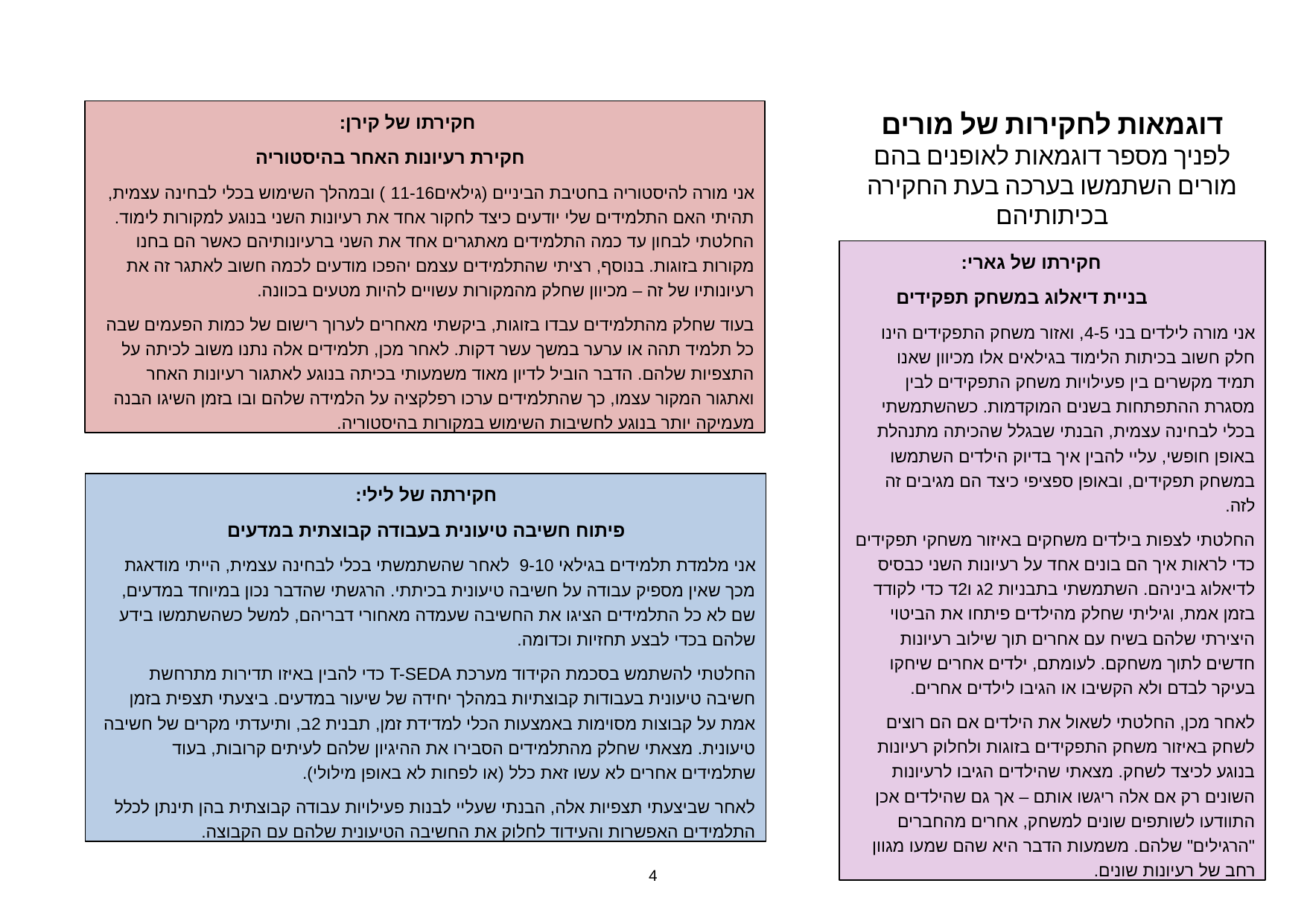

חקירתו של קירן:
       חקירת רעיונות האחר בהיסטוריה
אני מורה להיסטוריה בחטיבת הביניים (גילאים11-16 ) ובמהלך השימוש בכלי לבחינה עצמית, תהיתי האם התלמידים שלי יודעים כיצד לחקור אחד את רעיונות השני בנוגע למקורות לימוד. החלטתי לבחון עד כמה התלמידים מאתגרים אחד את השני ברעיונותיהם כאשר הם בחנו מקורות בזוגות. בנוסף, רציתי שהתלמידים עצמם יהפכו מודעים לכמה חשוב לאתגר זה את רעיונותיו של זה – מכיוון שחלק מהמקורות עשויים להיות מטעים בכוונה.
בעוד שחלק מהתלמידים עבדו בזוגות, ביקשתי מאחרים לערוך רישום של כמות הפעמים שבה כל תלמיד תהה או ערער במשך עשר דקות. לאחר מכן, תלמידים אלה נתנו משוב לכיתה על התצפיות שלהם. הדבר הוביל לדיון מאוד משמעותי בכיתה בנוגע לאתגור רעיונות האחר ואתגור המקור עצמו, כך שהתלמידים ערכו רפלקציה על הלמידה שלהם ובו בזמן השיגו הבנה מעמיקה יותר בנוגע לחשיבות השימוש במקורות בהיסטוריה.
דוגמאות לחקירות של מורים
לפניך מספר דוגמאות לאופנים בהם מורים השתמשו בערכה בעת החקירה בכיתותיהם
חקירתו של גארי:
בניית דיאלוג במשחק תפקידים
אני מורה לילדים בני 4-5, ואזור משחק התפקידים הינו חלק חשוב בכיתות הלימוד בגילאים אלו מכיוון שאנו תמיד מקשרים בין פעילויות משחק התפקידים לבין מסגרת ההתפתחות בשנים המוקדמות. כשהשתמשתי בכלי לבחינה עצמית, הבנתי שבגלל שהכיתה מתנהלת באופן חופשי, עליי להבין איך בדיוק הילדים השתמשו במשחק תפקידים, ובאופן ספציפי כיצד הם מגיבים זה לזה.
החלטתי לצפות בילדים משחקים באיזור משחקי תפקידים כדי לראות איך הם בונים אחד על רעיונות השני כבסיס לדיאלוג ביניהם. השתמשתי בתבניות 2ג ו2ד כדי לקודד בזמן אמת, וגיליתי שחלק מהילדים פיתחו את הביטוי היצירתי שלהם בשיח עם אחרים תוך שילוב רעיונות חדשים לתוך משחקם. לעומתם, ילדים אחרים שיחקו בעיקר לבדם ולא הקשיבו או הגיבו לילדים אחרים.
לאחר מכן, החלטתי לשאול את הילדים אם הם רוצים לשחק באיזור משחק התפקידים בזוגות ולחלוק רעיונות בנוגע לכיצד לשחק. מצאתי שהילדים הגיבו לרעיונות השונים רק אם אלה ריגשו אותם – אך גם שהילדים אכן התוודעו לשותפים שונים למשחק, אחרים מהחברים "הרגילים" שלהם. משמעות הדבר היא שהם שמעו מגוון רחב של רעיונות שונים.
חקירתה של לילי:
פיתוח חשיבה טיעונית בעבודה קבוצתית במדעים
אני מלמדת תלמידים בגילאי 9-10  לאחר שהשתמשתי בכלי לבחינה עצמית, הייתי מודאגת מכך שאין מספיק עבודה על חשיבה טיעונית בכיתתי. הרגשתי שהדבר נכון במיוחד במדעים, שם לא כל התלמידים הציגו את החשיבה שעמדה מאחורי דבריהם, למשל כשהשתמשו בידע שלהם בכדי לבצע תחזיות וכדומה.
החלטתי להשתמש בסכמת הקידוד מערכת T-SEDA כדי להבין באיזו תדירות מתרחשת חשיבה טיעונית בעבודות קבוצתיות במהלך יחידה של שיעור במדעים. ביצעתי תצפית בזמן אמת על קבוצות מסוימות באמצעות הכלי למדידת זמן, תבנית 2ב, ותיעדתי מקרים של חשיבה טיעונית. מצאתי שחלק מהתלמידים הסבירו את ההיגיון שלהם לעיתים קרובות, בעוד שתלמידים אחרים לא עשו זאת כלל (או לפחות לא באופן מילולי).
לאחר שביצעתי תצפיות אלה, הבנתי שעליי לבנות פעילויות עבודה קבוצתית בהן תינתן לכלל התלמידים האפשרות והעידוד לחלוק את החשיבה הטיעונית שלהם עם הקבוצה.
4